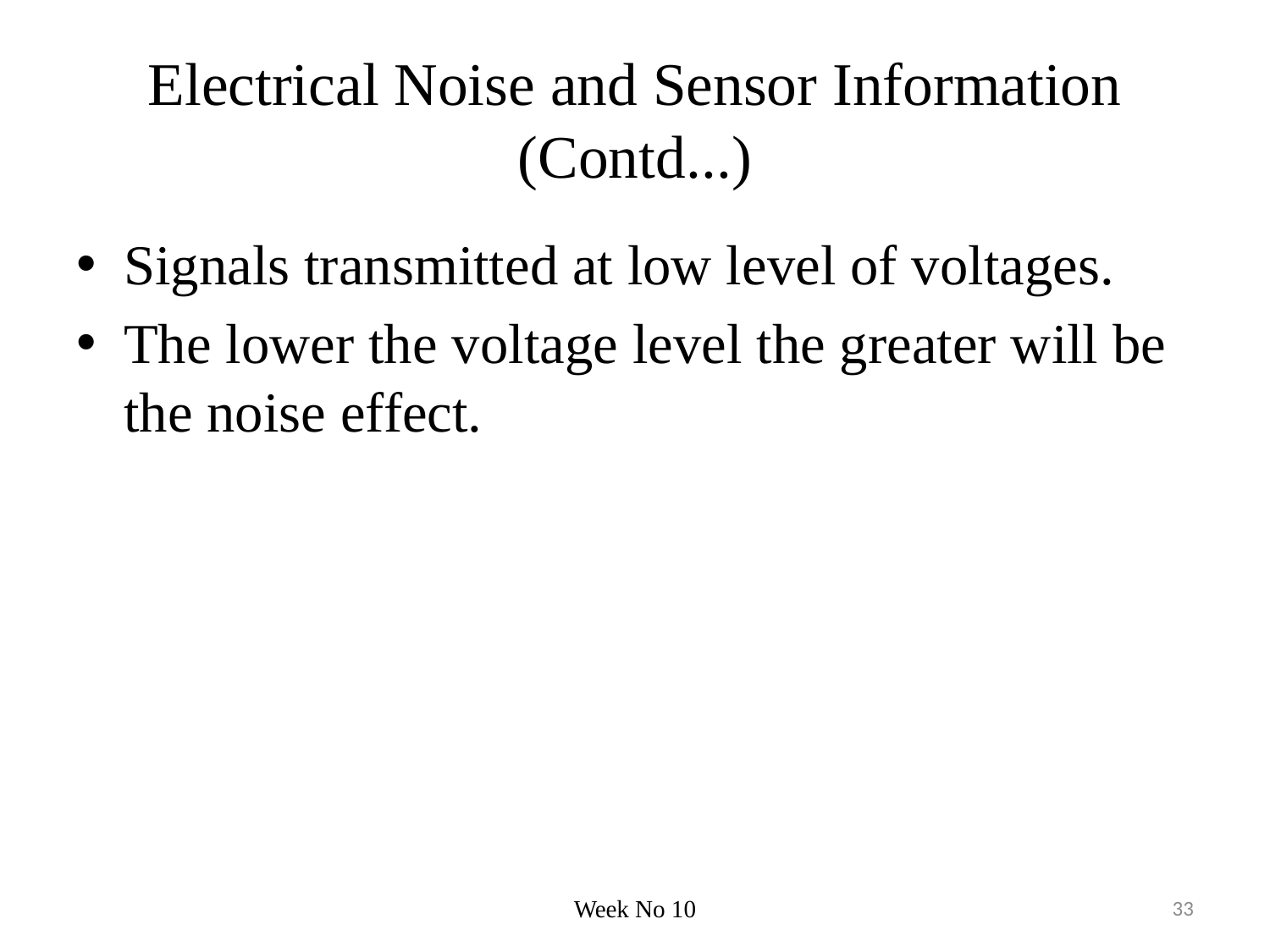

# Electrical Noise and Sensor Information (Contd...)
Signals transmitted at low level of voltages.
The lower the voltage level the greater will be the noise effect.

Week No 10
33